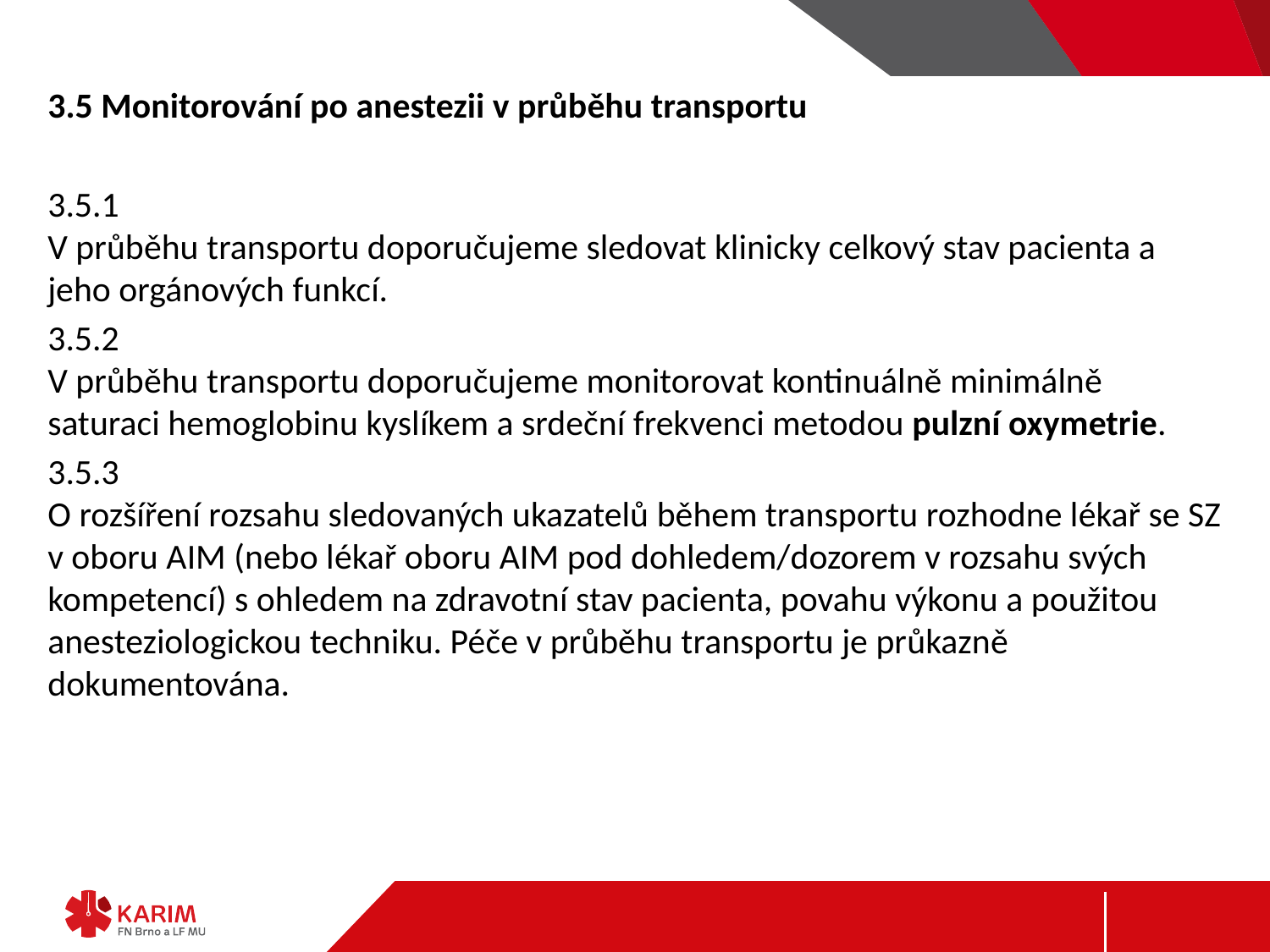

#
3.5 Monitorování po anestezii v průběhu transportu

3.5.1
V průběhu transportu doporučujeme sledovat klinicky celkový stav pacienta a jeho orgánových funkcí.
3.5.2
V průběhu transportu doporučujeme monitorovat kontinuálně minimálně saturaci hemoglobinu kyslíkem a srdeční frekvenci metodou pulzní oxymetrie.
3.5.3
O rozšíření rozsahu sledovaných ukazatelů během transportu rozhodne lékař se SZ v oboru AIM (nebo lékař oboru AIM pod dohledem/dozorem v rozsahu svých kompetencí) s ohledem na zdravotní stav pacienta, povahu výkonu a použitou anesteziologickou techniku. Péče v průběhu transportu je průkazně dokumentována.